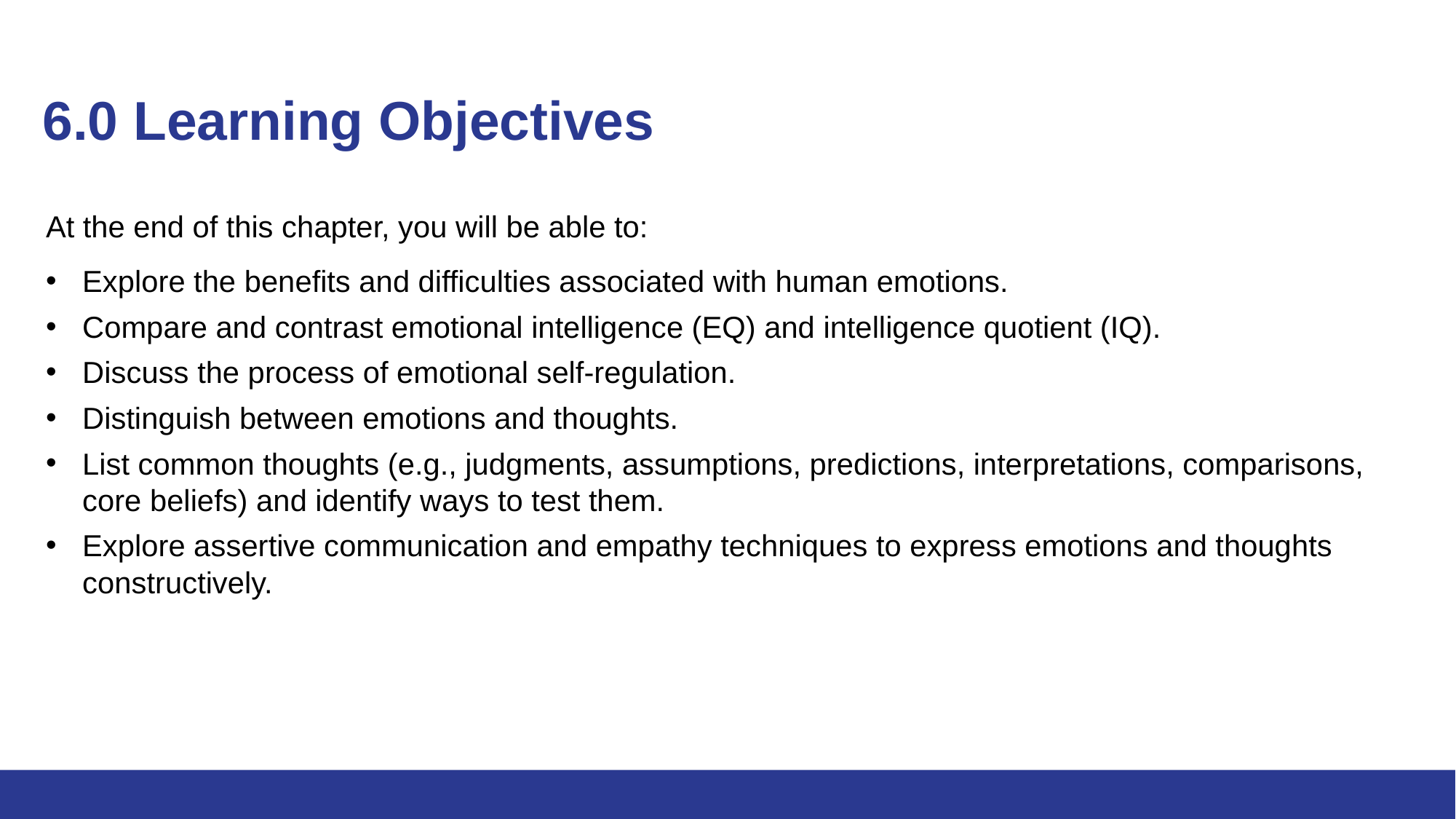

# 6.0 Learning Objectives
At the end of this chapter, you will be able to:
Explore the benefits and difficulties associated with human emotions.
Compare and contrast emotional intelligence (EQ) and intelligence quotient (IQ).
Discuss the process of emotional self-regulation.
Distinguish between emotions and thoughts.
List common thoughts (e.g., judgments, assumptions, predictions, interpretations, comparisons, core beliefs) and identify ways to test them.
Explore assertive communication and empathy techniques to express emotions and thoughts constructively.